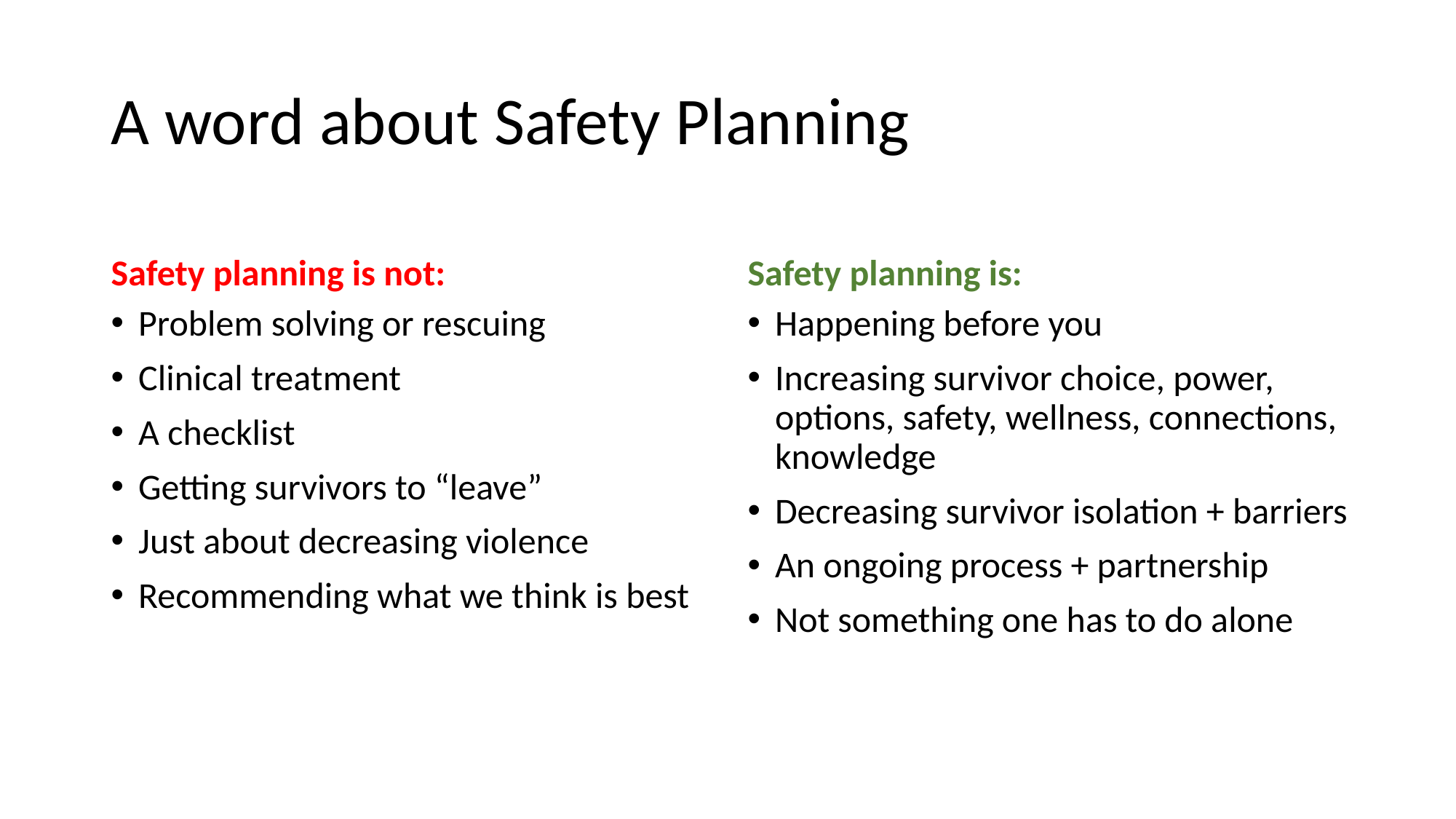

# A word about Safety Planning
Safety planning is not:
Safety planning is:
Problem solving or rescuing
Clinical treatment
A checklist
Getting survivors to “leave”
Just about decreasing violence
Recommending what we think is best

Happening before you
Increasing survivor choice, power, options, safety, wellness, connections, knowledge
Decreasing survivor isolation + barriers
An ongoing process + partnership
Not something one has to do alone